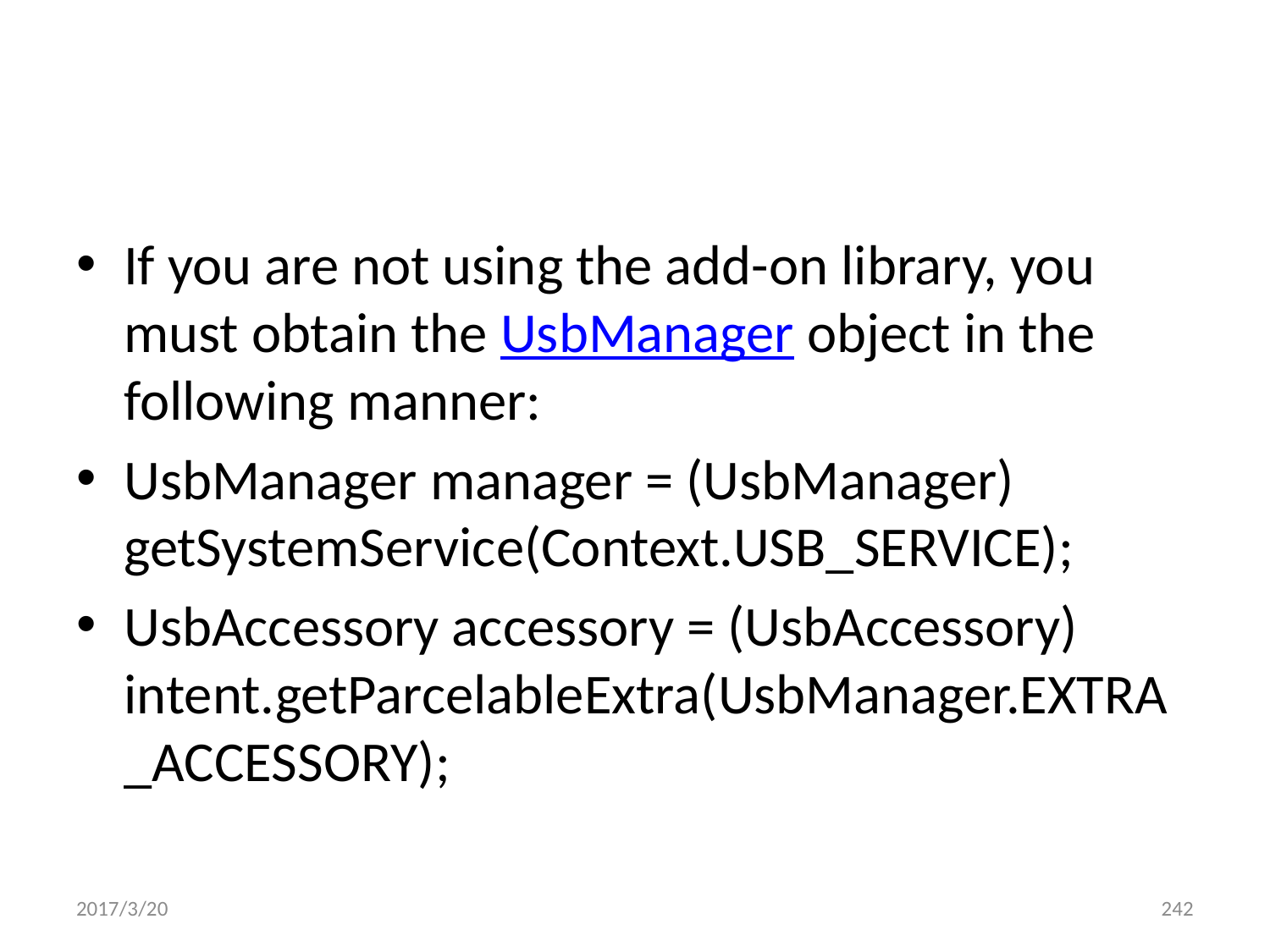

#
If you are not using the add-on library, you must obtain the UsbManager object in the following manner:
UsbManager manager = (UsbManager) getSystemService(Context.USB_SERVICE);
UsbAccessory accessory = (UsbAccessory) intent.getParcelableExtra(UsbManager.EXTRA_ACCESSORY);
2017/3/20
242